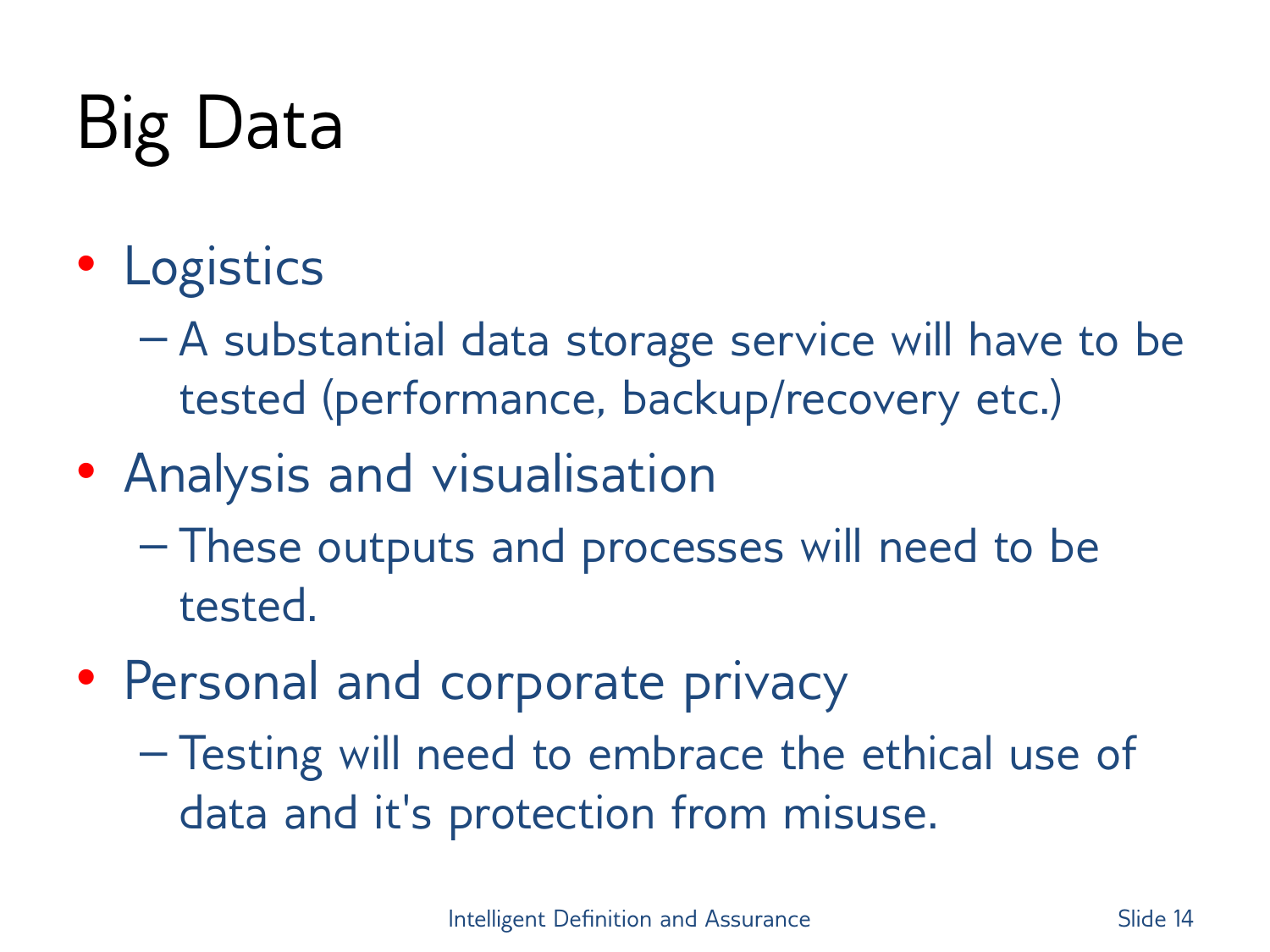

# Big Data
Logistics
A substantial data storage service will have to be tested (performance, backup/recovery etc.)
Analysis and visualisation
These outputs and processes will need to be tested.
Personal and corporate privacy
Testing will need to embrace the ethical use of data and it's protection from misuse.
Intelligent Definition and Assurance
Slide 14